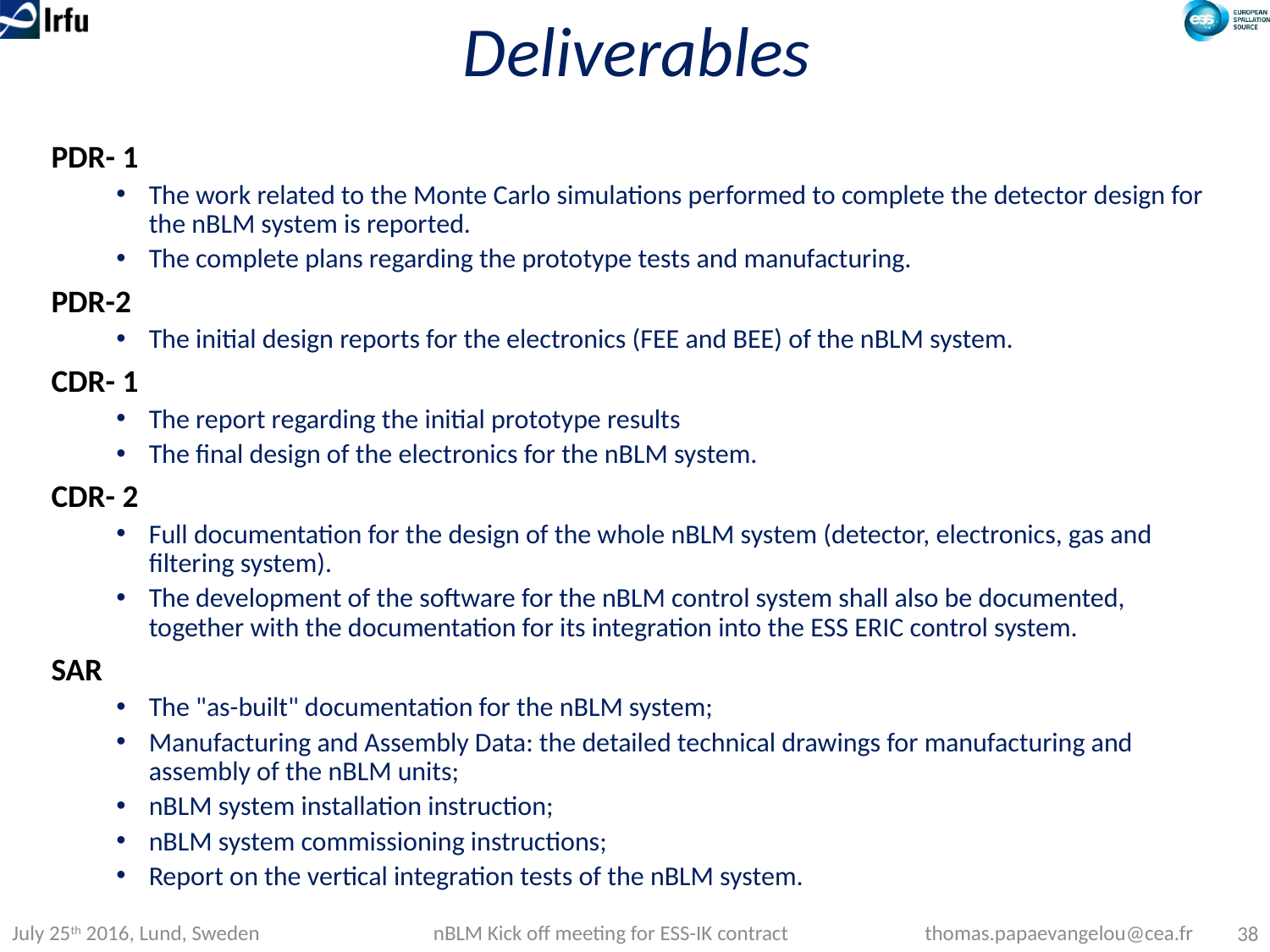

# Deliverables
PDR- 1
The work related to the Monte Carlo simulations performed to complete the detector design for the nBLM system is reported.
The complete plans regarding the prototype tests and manufacturing.
PDR-2
The initial design reports for the electronics (FEE and BEE) of the nBLM system.
CDR- 1
The report regarding the initial prototype results
The final design of the electronics for the nBLM system.
CDR- 2
Full documentation for the design of the whole nBLM system (detector, electronics, gas and filtering system).
The development of the software for the nBLM control system shall also be documented, together with the documentation for its integration into the ESS ERIC control system.
SAR
The "as-built" documentation for the nBLM system;
Manufacturing and Assembly Data: the detailed technical drawings for manufacturing and assembly of the nBLM units;
nBLM system installation instruction;
nBLM system commissioning instructions;
Report on the vertical integration tests of the nBLM system.